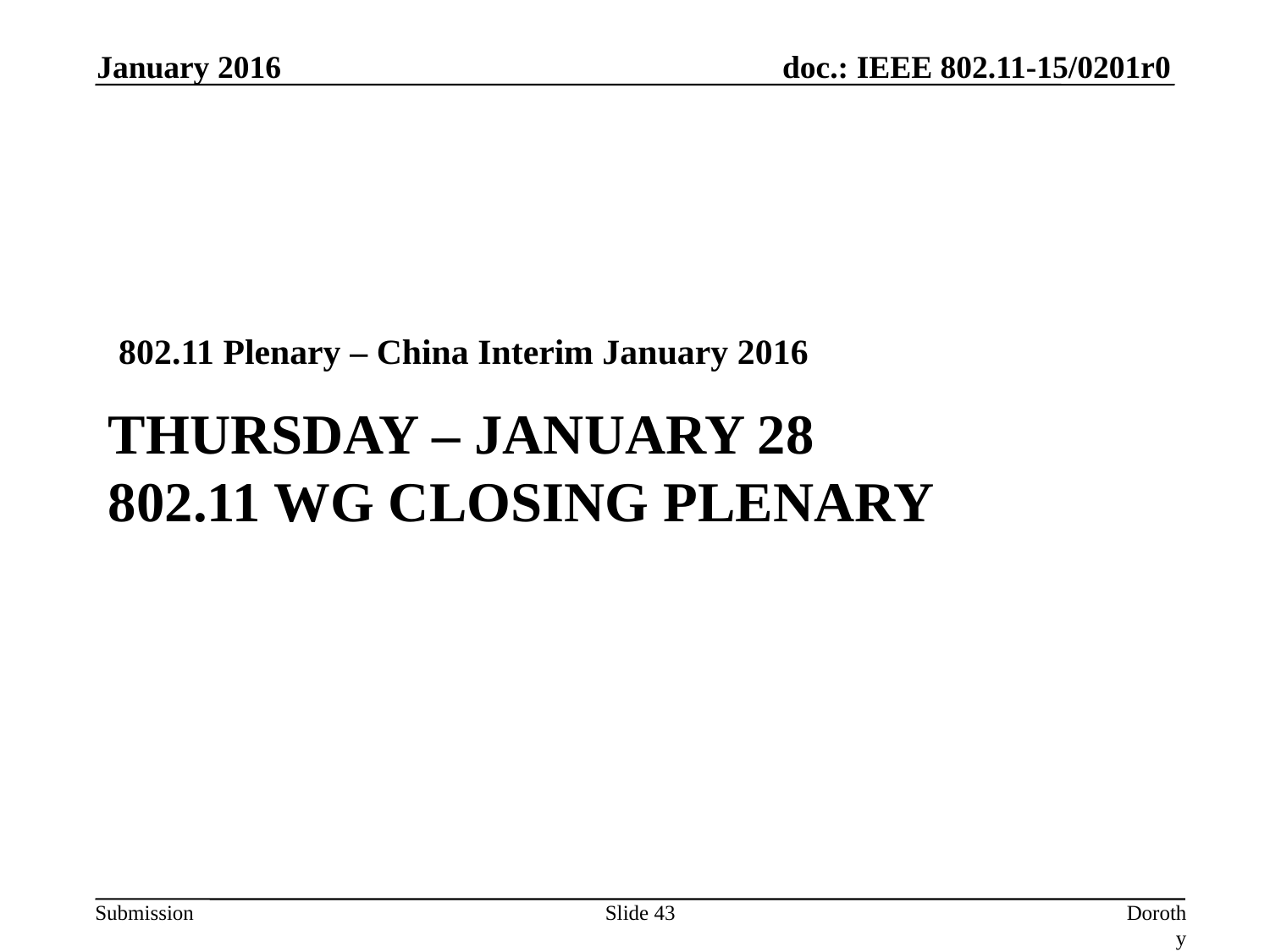

January 2016
802.11 Plenary – China Interim January 2016
# Thursday – January 28 802.11 WG Closing Plenary
Slide 43
Dorothy Stanley (HPE)